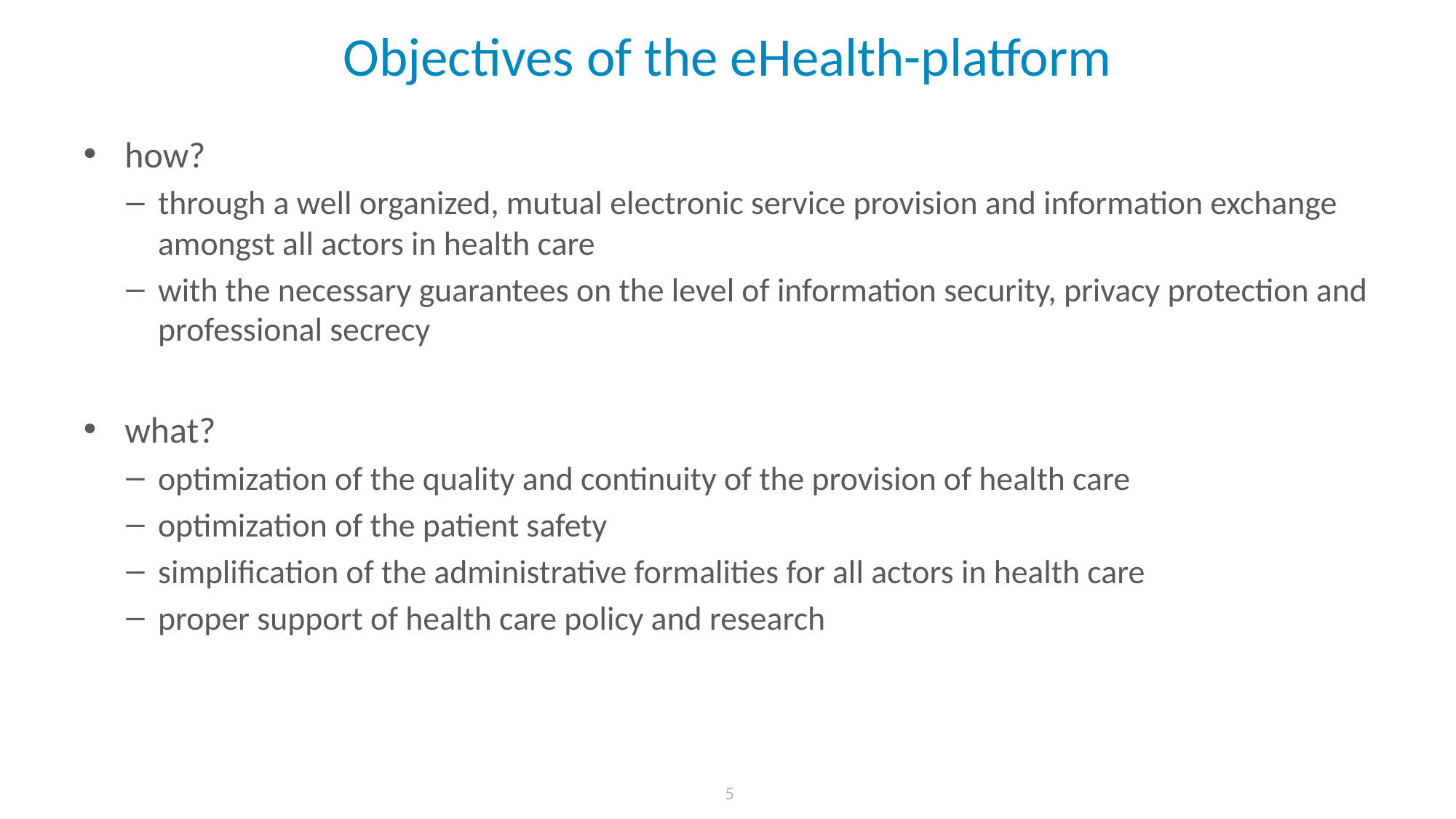

# Objectives of the eHealth-platform
how?
through a well organized, mutual electronic service provision and information exchange amongst all actors in health care
with the necessary guarantees on the level of information security, privacy protection and professional secrecy

what?
optimization of the quality and continuity of the provision of health care
optimization of the patient safety
simplification of the administrative formalities for all actors in health care
proper support of health care policy and research
5